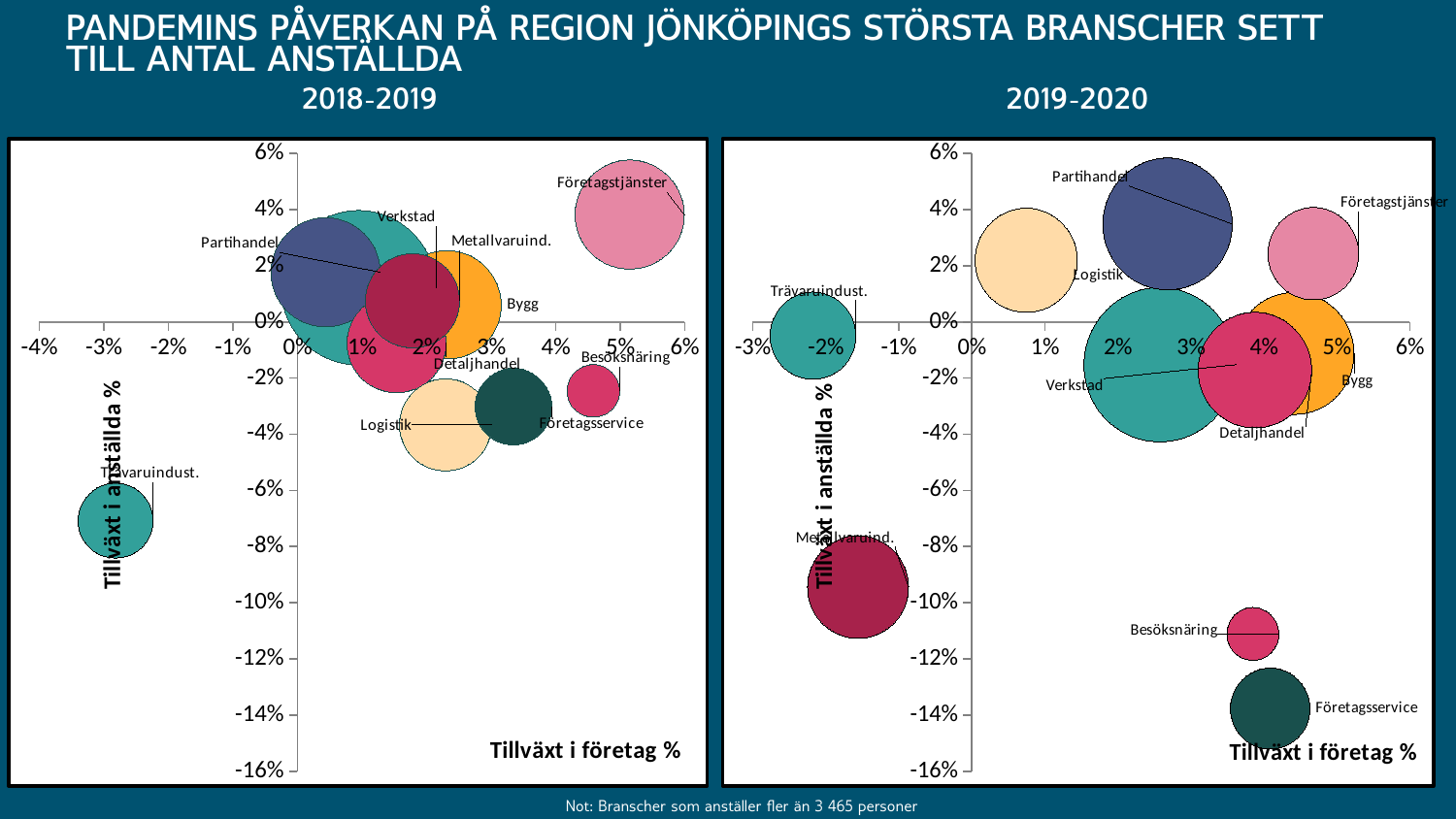

# Pandemins påverkan på region Jönköpings största branscher sett till antal anställda
2019-2020
2018-2019

### Chart

| Category |  |
|---|---|

### Chart

| Category |  |
|---|---|
Not: Branscher som anställer fler än 3 465 personer